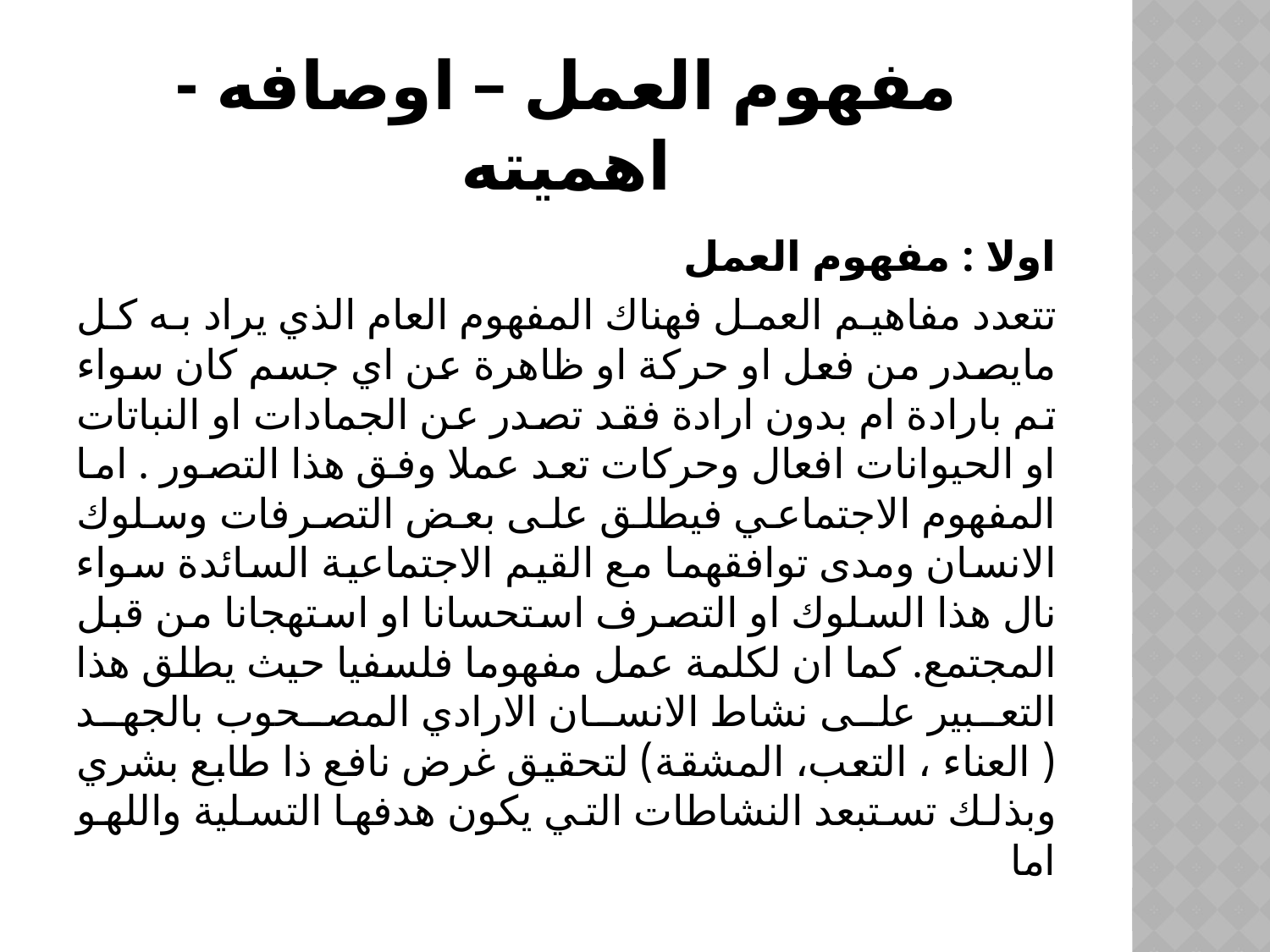

# مفهوم العمل – اوصافه - اهميته
اولا : مفهوم العمل
تتعدد مفاهيم العمل فهناك المفهوم العام الذي يراد به كل مايصدر من فعل او حركة او ظاهرة عن اي جسم كان سواء تم بارادة ام بدون ارادة فقد تصدر عن الجمادات او النباتات او الحيوانات افعال وحركات تعد عملا وفق هذا التصور . اما المفهوم الاجتماعي فيطلق على بعض التصرفات وسلوك الانسان ومدى توافقهما مع القيم الاجتماعية السائدة سواء نال هذا السلوك او التصرف استحسانا او استهجانا من قبل المجتمع. كما ان لكلمة عمل مفهوما فلسفيا حيث يطلق هذا التعبير على نشاط الانسان الارادي المصحوب بالجهد ( العناء ، التعب، المشقة) لتحقيق غرض نافع ذا طابع بشري وبذلك تستبعد النشاطات التي يكون هدفها التسلية واللهو اما